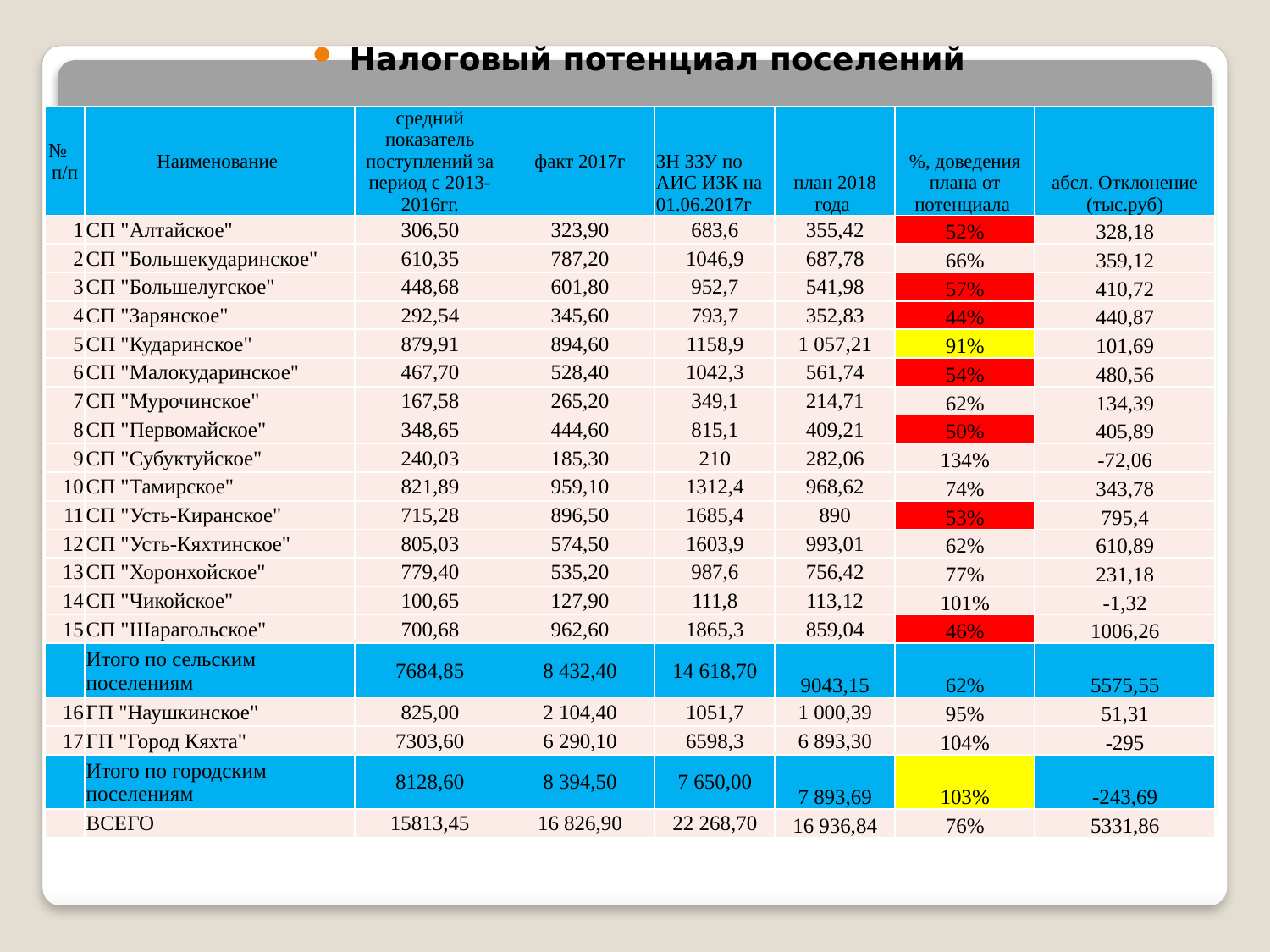

Налоговый потенциал поселений
| № п/п | Наименование | средний показатель поступлений за период с 2013-2016гг. | факт 2017г | ЗН ЗЗУ по АИС ИЗК на 01.06.2017г | план 2018 года | %, доведения плана от потенциала | абсл. Отклонение (тыс.руб) |
| --- | --- | --- | --- | --- | --- | --- | --- |
| 1 | СП "Алтайское" | 306,50 | 323,90 | 683,6 | 355,42 | 52% | 328,18 |
| 2 | СП "Большекударинское" | 610,35 | 787,20 | 1046,9 | 687,78 | 66% | 359,12 |
| 3 | СП "Большелугское" | 448,68 | 601,80 | 952,7 | 541,98 | 57% | 410,72 |
| 4 | СП "Зарянское" | 292,54 | 345,60 | 793,7 | 352,83 | 44% | 440,87 |
| 5 | СП "Кударинское" | 879,91 | 894,60 | 1158,9 | 1 057,21 | 91% | 101,69 |
| 6 | СП "Малокударинское" | 467,70 | 528,40 | 1042,3 | 561,74 | 54% | 480,56 |
| 7 | СП "Мурочинское" | 167,58 | 265,20 | 349,1 | 214,71 | 62% | 134,39 |
| 8 | СП "Первомайское" | 348,65 | 444,60 | 815,1 | 409,21 | 50% | 405,89 |
| 9 | СП "Субуктуйское" | 240,03 | 185,30 | 210 | 282,06 | 134% | -72,06 |
| 10 | СП "Тамирское" | 821,89 | 959,10 | 1312,4 | 968,62 | 74% | 343,78 |
| 11 | СП "Усть-Киранское" | 715,28 | 896,50 | 1685,4 | 890 | 53% | 795,4 |
| 12 | СП "Усть-Кяхтинское" | 805,03 | 574,50 | 1603,9 | 993,01 | 62% | 610,89 |
| 13 | СП "Хоронхойское" | 779,40 | 535,20 | 987,6 | 756,42 | 77% | 231,18 |
| 14 | СП "Чикойское" | 100,65 | 127,90 | 111,8 | 113,12 | 101% | -1,32 |
| 15 | СП "Шарагольское" | 700,68 | 962,60 | 1865,3 | 859,04 | 46% | 1006,26 |
|  | Итого по сельским поселениям | 7684,85 | 8 432,40 | 14 618,70 | 9043,15 | 62% | 5575,55 |
| 16 | ГП "Наушкинское" | 825,00 | 2 104,40 | 1051,7 | 1 000,39 | 95% | 51,31 |
| 17 | ГП "Город Кяхта" | 7303,60 | 6 290,10 | 6598,3 | 6 893,30 | 104% | -295 |
|  | Итого по городским поселениям | 8128,60 | 8 394,50 | 7 650,00 | 7 893,69 | 103% | -243,69 |
|  | ВСЕГО | 15813,45 | 16 826,90 | 22 268,70 | 16 936,84 | 76% | 5331,86 |